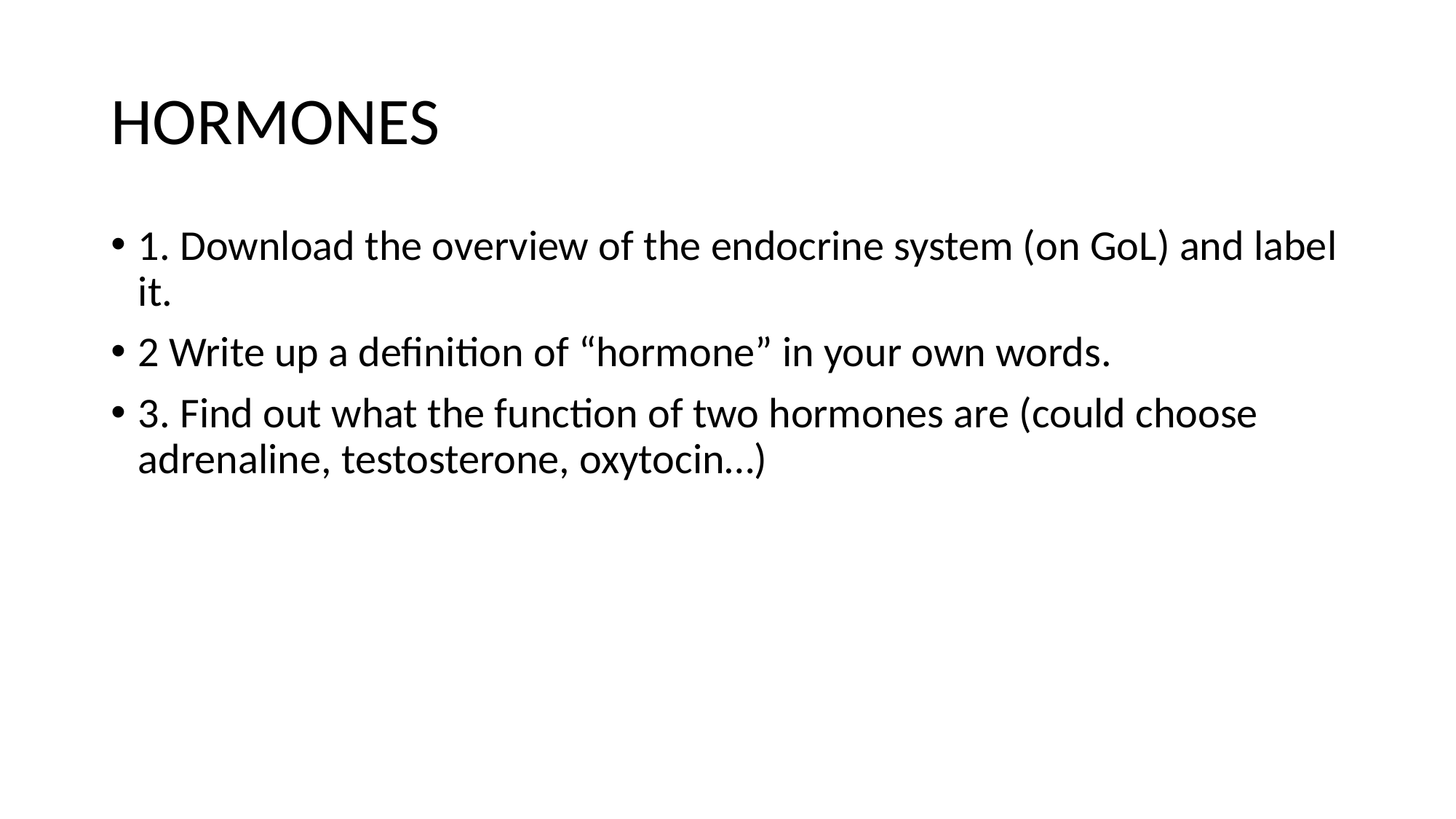

# HORMONES
1. Download the overview of the endocrine system (on GoL) and label it.
2 Write up a definition of “hormone” in your own words.
3. Find out what the function of two hormones are (could choose adrenaline, testosterone, oxytocin…)